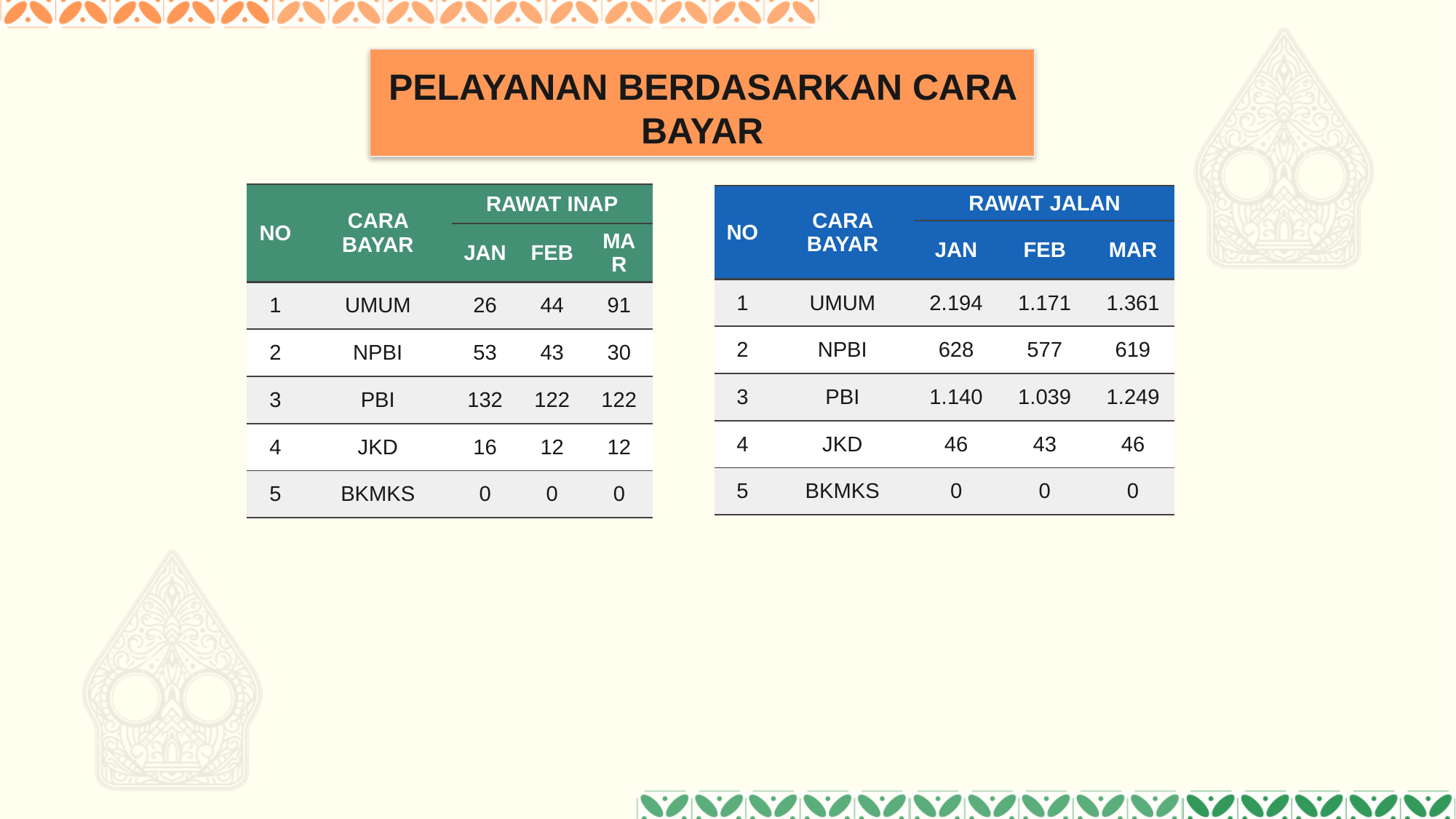

# PELAYANAN BERDASARKAN CARA BAYAR
| NO | CARA BAYAR | RAWAT INAP |  |  |
| --- | --- | --- | --- | --- |
|  |  | JAN | FEB | MAR |
| 1 | UMUM | 26 | 44 | 91 |
| 2 | NPBI | 53 | 43 | 30 |
| 3 | PBI | 132 | 122 | 122 |
| 4 | JKD | 16 | 12 | 12 |
| 5 | BKMKS | 0 | 0 | 0 |
| NO | CARA BAYAR | RAWAT JALAN |  |  |
| --- | --- | --- | --- | --- |
|  |  | JAN | FEB | MAR |
| 1 | UMUM | 2.194 | 1.171 | 1.361 |
| 2 | NPBI | 628 | 577 | 619 |
| 3 | PBI | 1.140 | 1.039 | 1.249 |
| 4 | JKD | 46 | 43 | 46 |
| 5 | BKMKS | 0 | 0 | 0 |